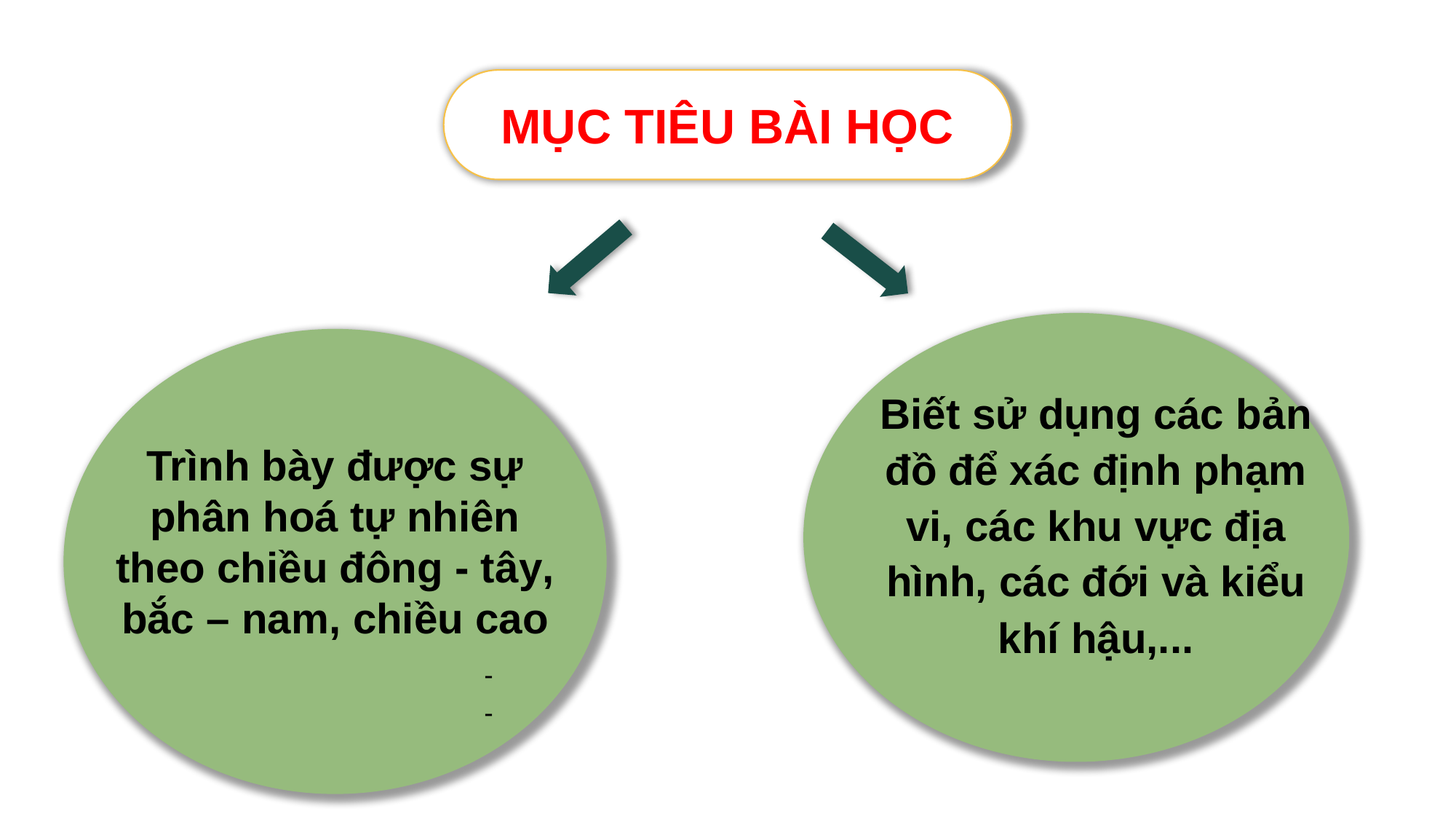

MỤC TIÊU BÀI HỌC

Biết sử dụng các bản đồ để xác định phạm vi, các khu vực địa hình, các đới và kiểu khí hậu,...
Trình bày được sự phân hoá tự nhiên theo chiều đông - tây, bắc – nam, chiều cao
-
-